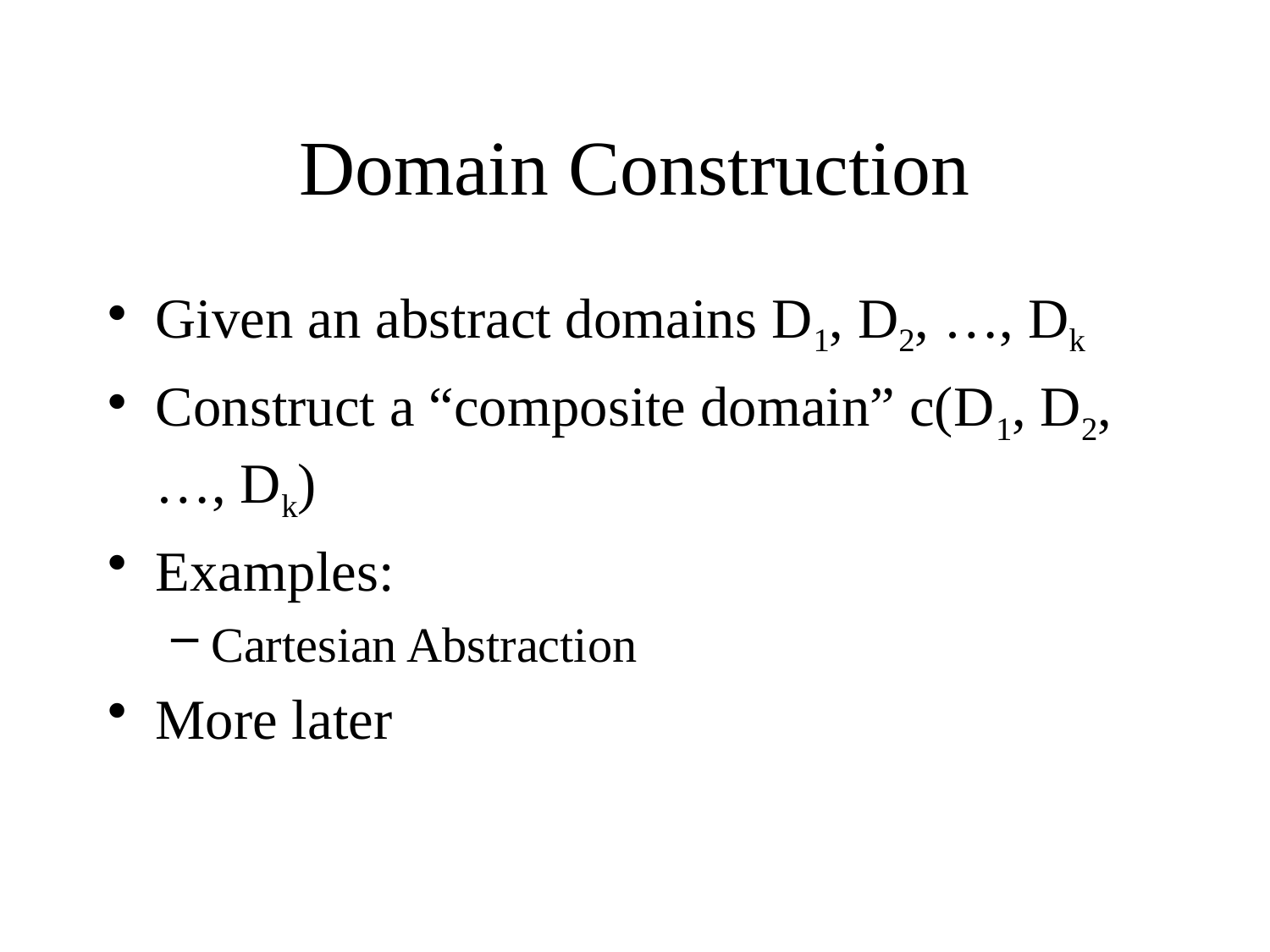

# Domain Construction
Given an abstract domains D1, D2, …, Dk
Construct a “composite domain” c(D1, D2, …, Dk)
Examples:
Cartesian Abstraction
More later